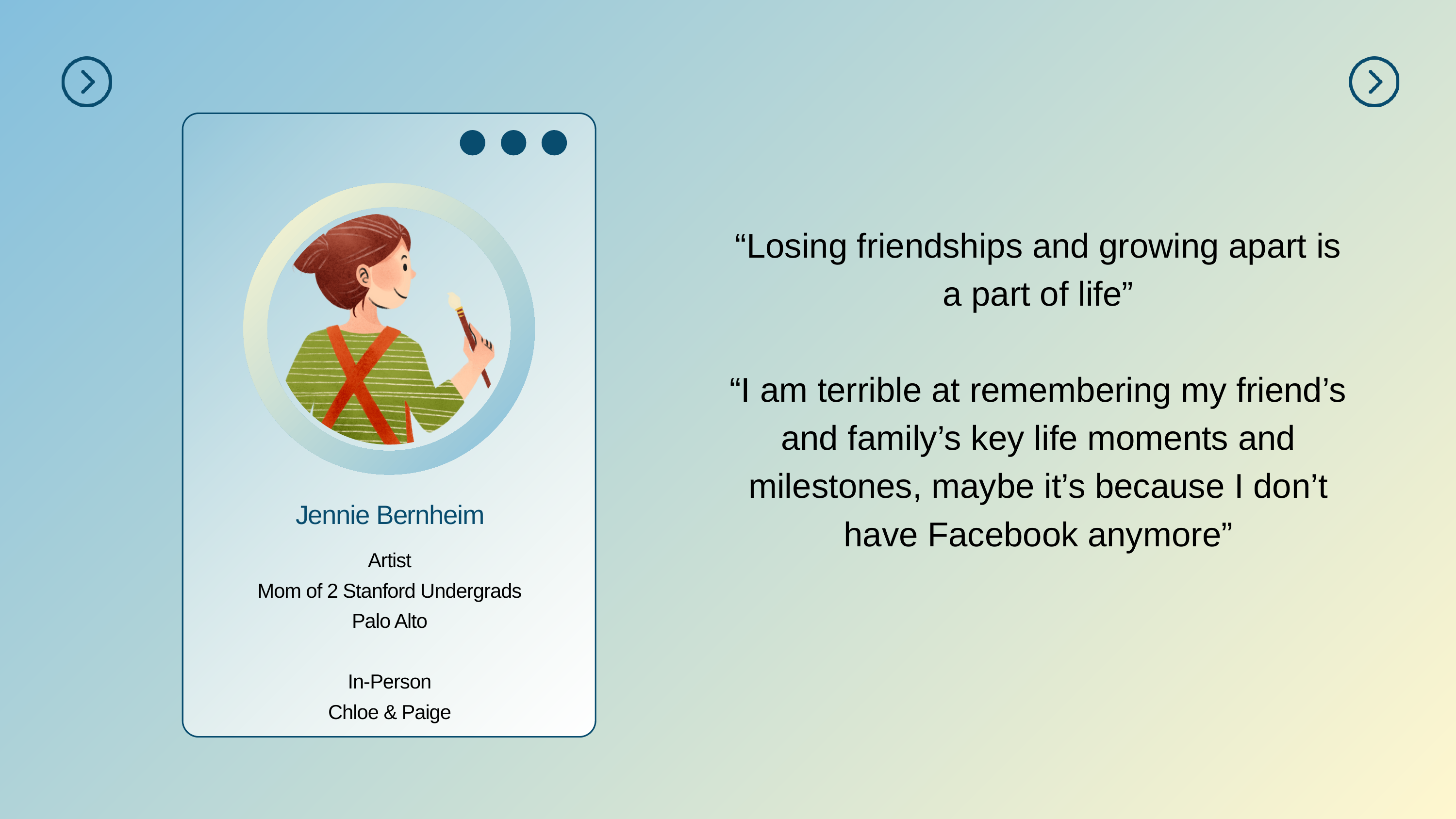

“Losing friendships and growing apart is a part of life”

“I am terrible at remembering my friend’s and family’s key life moments and milestones, maybe it’s because I don’t have Facebook anymore”
Jennie Bernheim
Artist
Mom of 2 Stanford Undergrads
Palo Alto

In-Person
Chloe & Paige